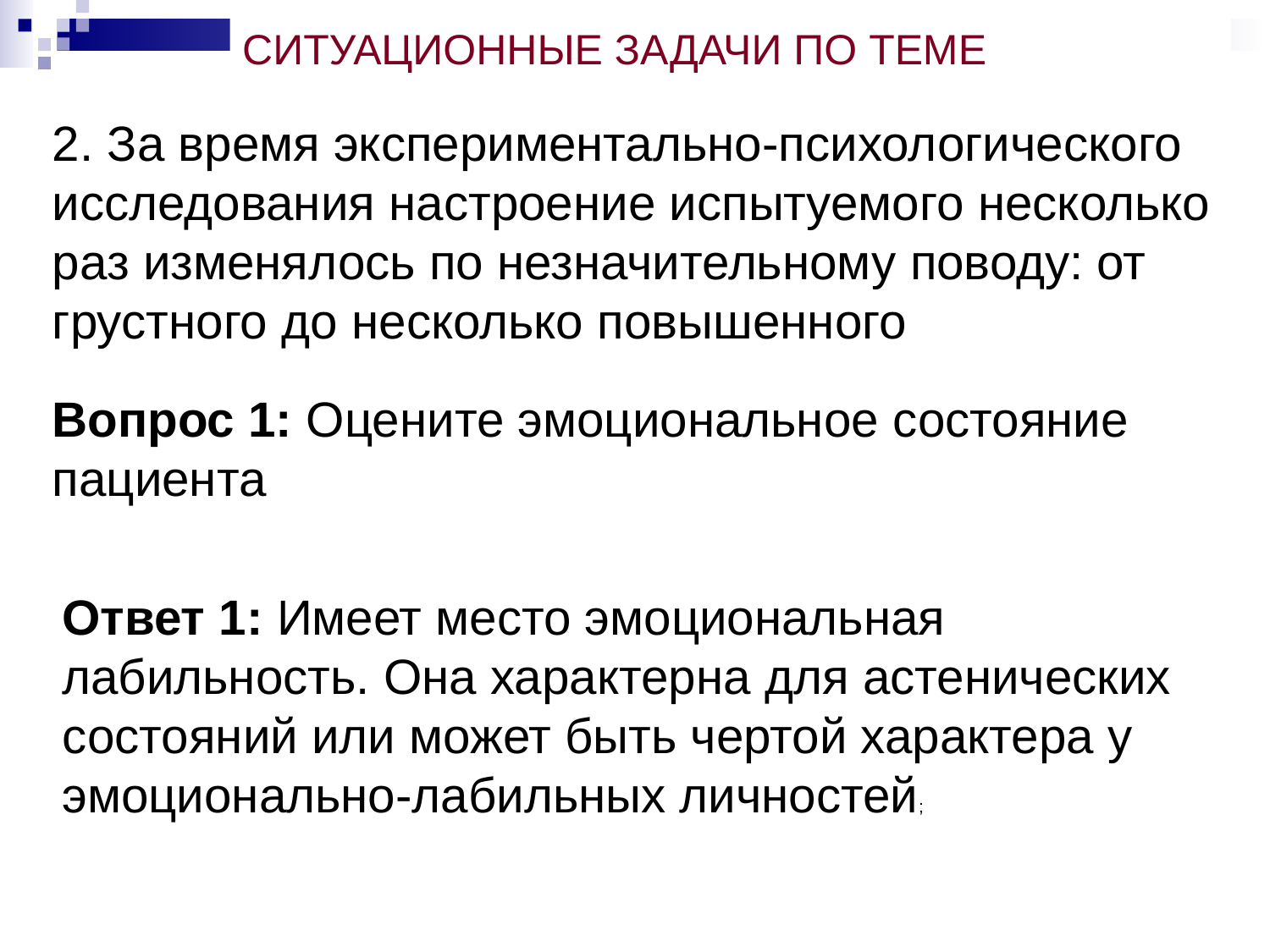

СИТУАЦИОННЫЕ ЗАДАЧИ ПО ТЕМЕ
2. За время экспериментально-психологического исследования настроение испытуемого несколько раз изменялось по незначительному поводу: от грустного до несколько повышенного
Вопрос 1: Оцените эмоциональное состояние пациента

Ответ 1: Имеет место эмоциональная лабильность. Она характерна для астенических состояний или может быть чертой характера у эмоционально-лабильных личностей;